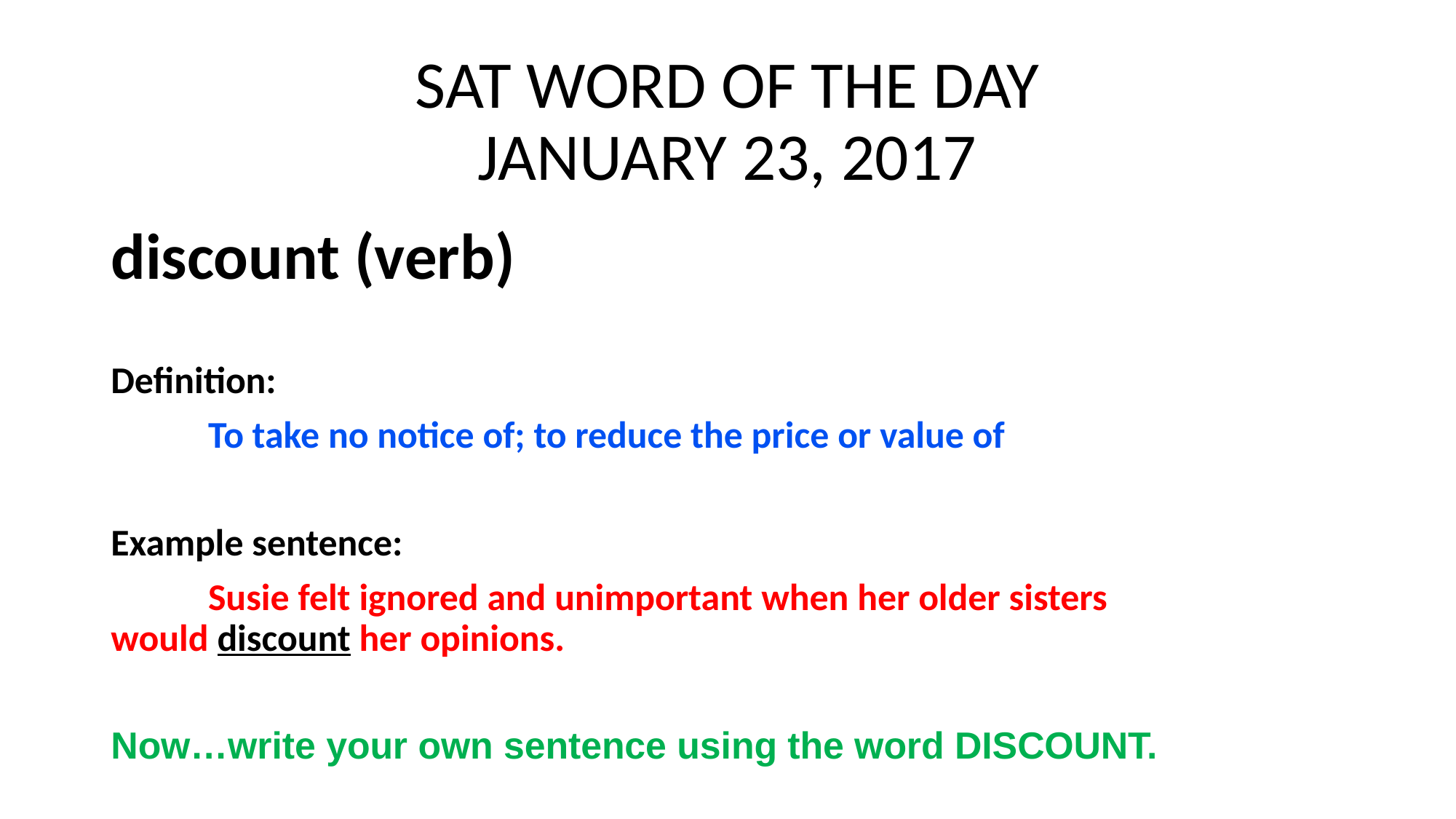

# SAT WORD OF THE DAY JANUARY 23, 2017
discount (verb)

Definition:
	To take no notice of; to reduce the price or value of

Example sentence:
	Susie felt ignored and unimportant when her older sisters would discount her opinions.

Now…write your own sentence using the word DISCOUNT.